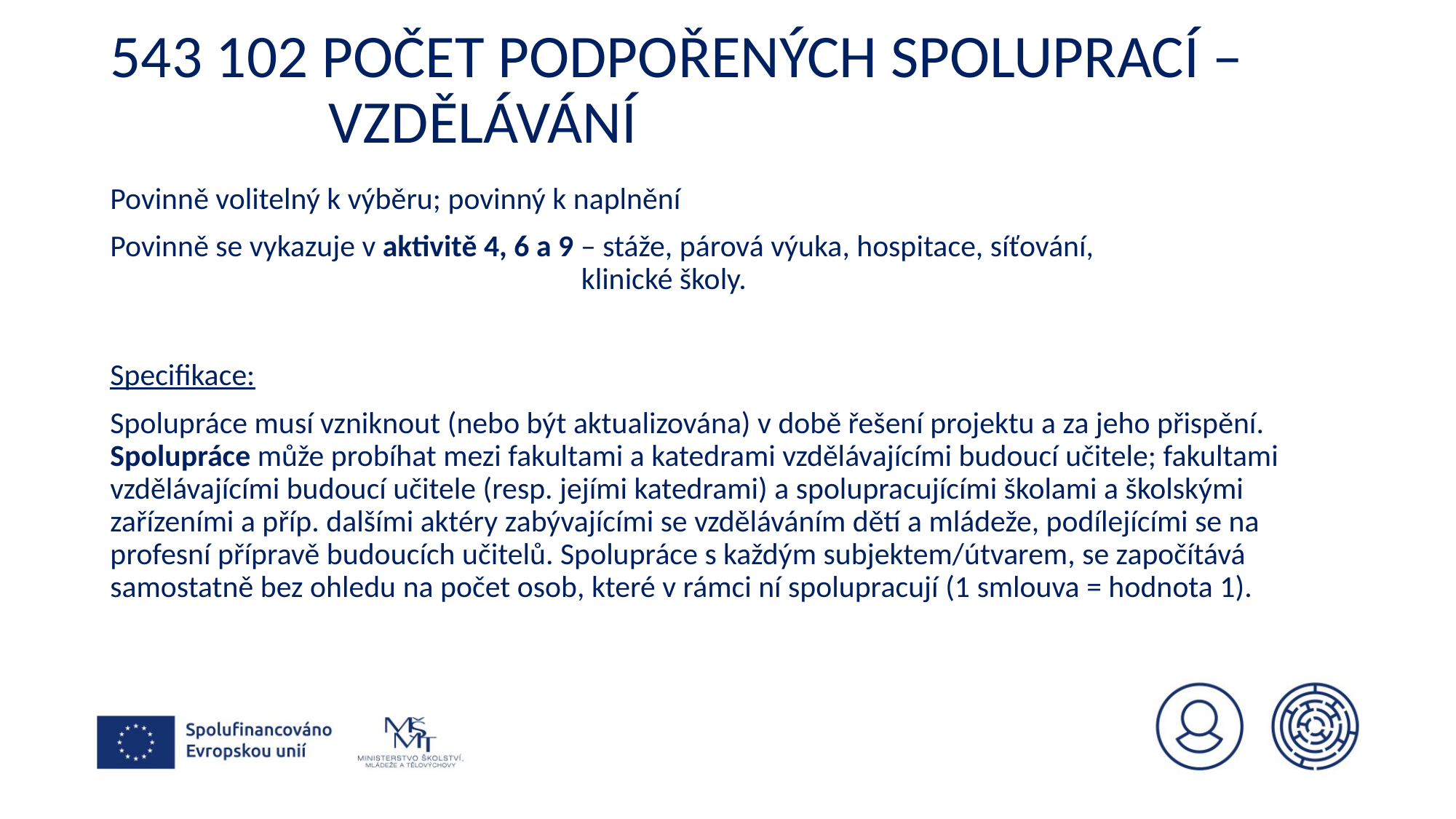

# 543 102 počet podpořených spoluprací – 			vzdělávání
Povinně volitelný k výběru; povinný k naplnění
Povinně se vykazuje v aktivitě 4, 6 a 9 – stáže, párová výuka, hospitace, síťování, 						     klinické školy.

Specifikace:
Spolupráce musí vzniknout (nebo být aktualizována) v době řešení projektu a za jeho přispění. Spolupráce může probíhat mezi fakultami a katedrami vzdělávajícími budoucí učitele; fakultami vzdělávajícími budoucí učitele (resp. jejími katedrami) a spolupracujícími školami a školskými zařízeními a příp. dalšími aktéry zabývajícími se vzděláváním dětí a mládeže, podílejícími se na profesní přípravě budoucích učitelů. Spolupráce s každým subjektem/útvarem, se započítává samostatně bez ohledu na počet osob, které v rámci ní spolupracují (1 smlouva = hodnota 1).